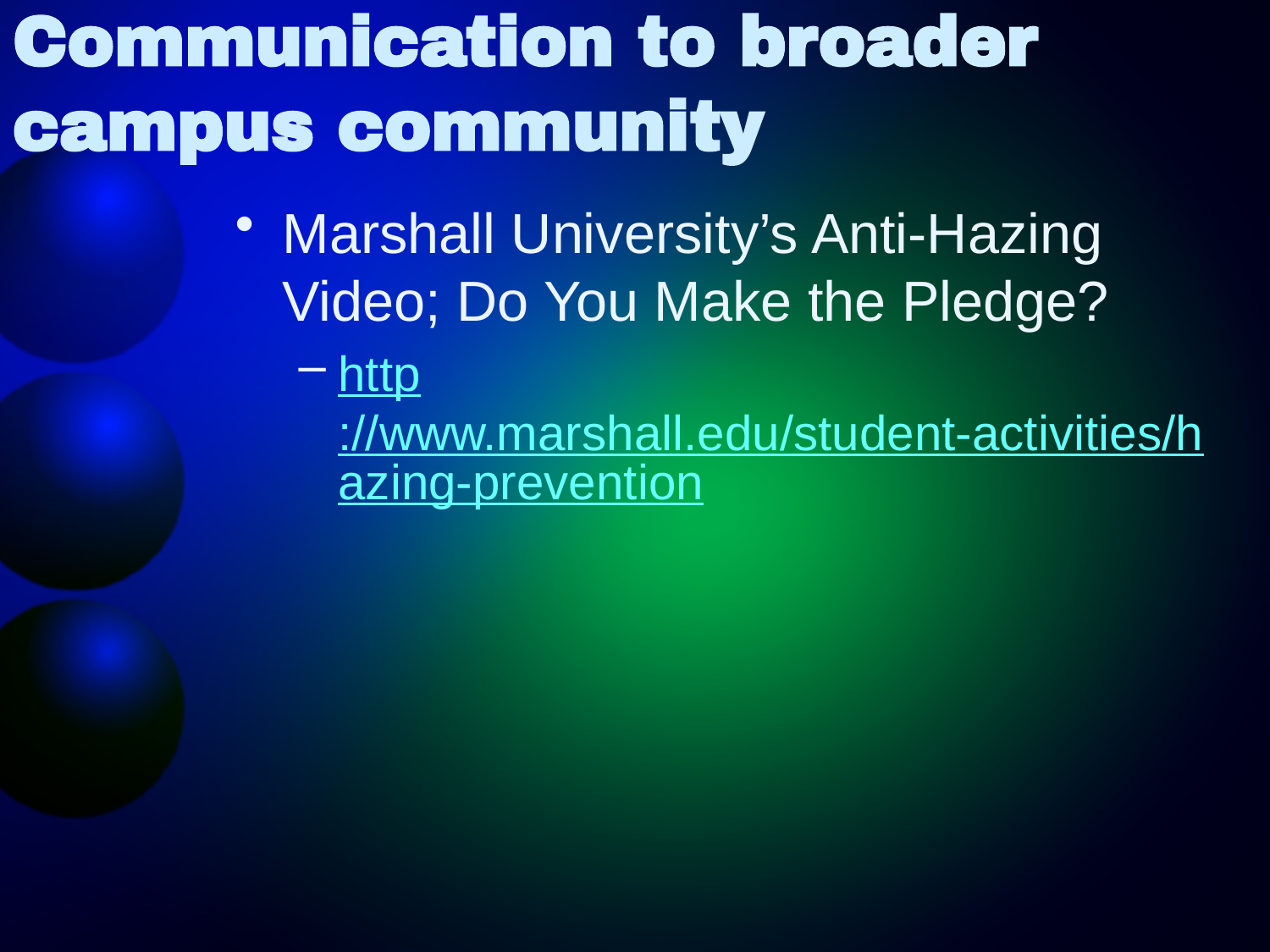

# Communication to broader campus community
Marshall University’s Anti-Hazing Video; Do You Make the Pledge?
http://www.marshall.edu/student-activities/hazing-prevention